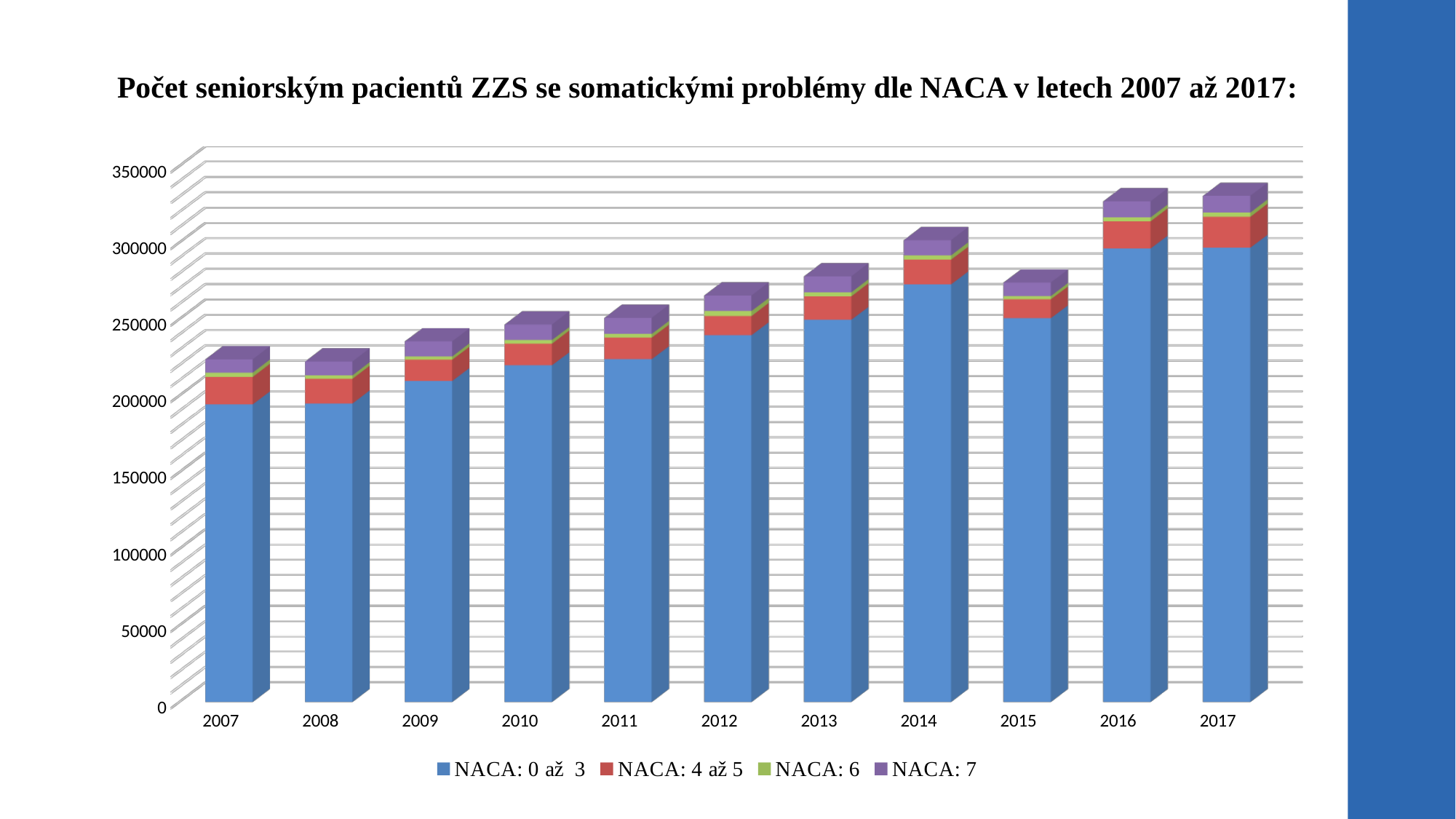

Počet seniorským pacientů ZZS se somatickými problémy dle NACA v letech 2007 až 2017:

[unsupported chart]